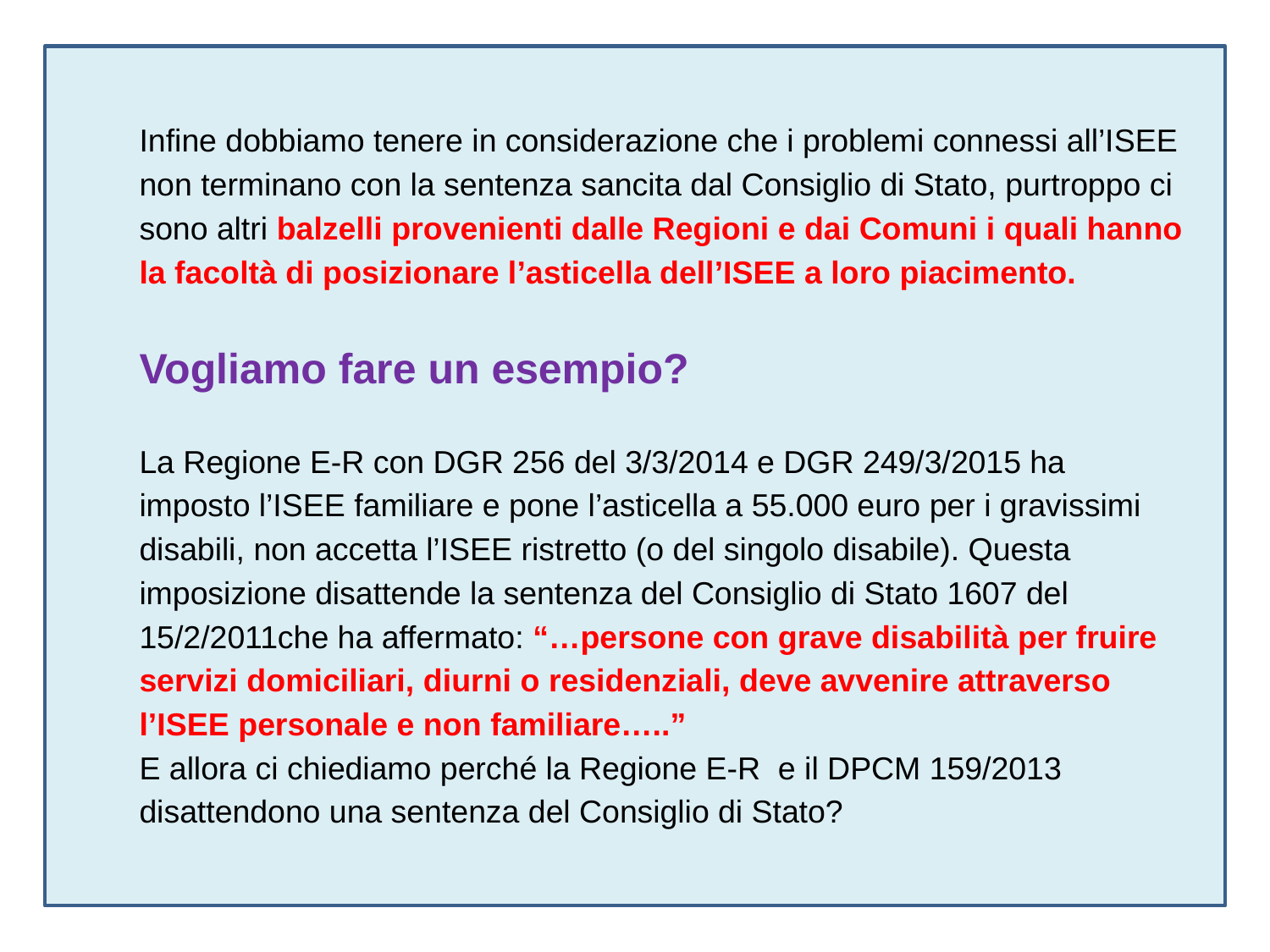

Infine dobbiamo tenere in considerazione che i problemi connessi all’ISEE non terminano con la sentenza sancita dal Consiglio di Stato, purtroppo ci sono altri balzelli provenienti dalle Regioni e dai Comuni i quali hanno la facoltà di posizionare l’asticella dell’ISEE a loro piacimento.

Vogliamo fare un esempio?

La Regione E-R con DGR 256 del 3/3/2014 e DGR 249/3/2015 ha imposto l’ISEE familiare e pone l’asticella a 55.000 euro per i gravissimi disabili, non accetta l’ISEE ristretto (o del singolo disabile). Questa imposizione disattende la sentenza del Consiglio di Stato 1607 del 15/2/2011che ha affermato: “…persone con grave disabilità per fruire servizi domiciliari, diurni o residenziali, deve avvenire attraverso l’ISEE personale e non familiare…..”
E allora ci chiediamo perché la Regione E-R  e il DPCM 159/2013 disattendono una sentenza del Consiglio di Stato?